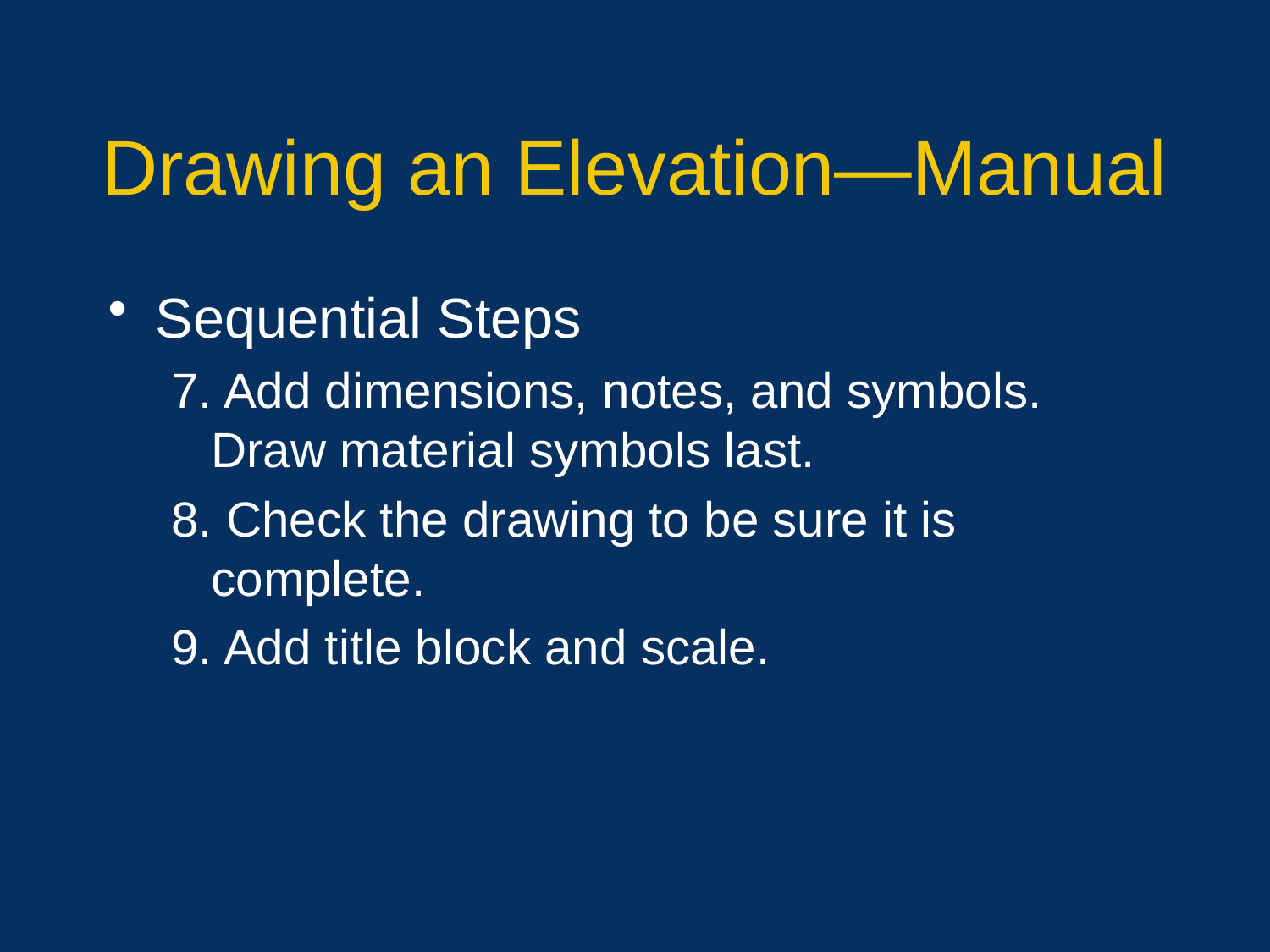

# Drawing an Elevation—Manual
Sequential Steps
7. Add dimensions, notes, and symbols. Draw material symbols last.
8. Check the drawing to be sure it is complete.
9. Add title block and scale.
29